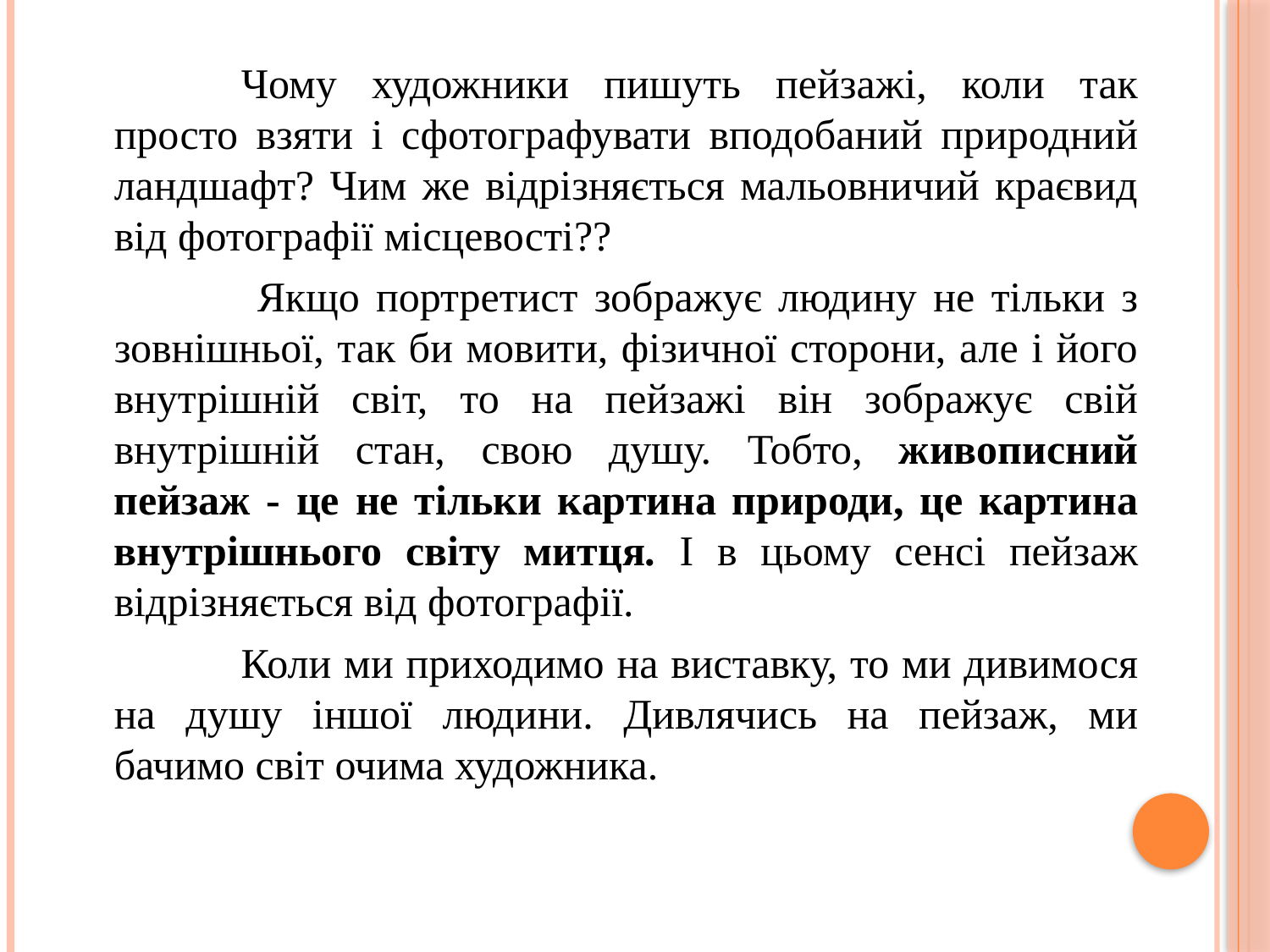

Чому художники пишуть пейзажі, коли так просто взяти і сфотографувати вподобаний природний ландшафт? Чим же відрізняється мальовничий краєвид від фотографії місцевості??
           Якщо портретист зображує людину не тільки з зовнішньої, так би мовити, фізичної сторони, але і його внутрішній світ, то на пейзажі він зображує свій внутрішній стан, свою душу. Тобто, живописний пейзаж - це не тільки картина природи, це картина внутрішнього світу митця. І в цьому сенсі пейзаж відрізняється від фотографії.
             Коли ми приходимо на виставку, то ми дивимося на душу іншої людини. Дивлячись на пейзаж, ми бачимо світ очима художника.